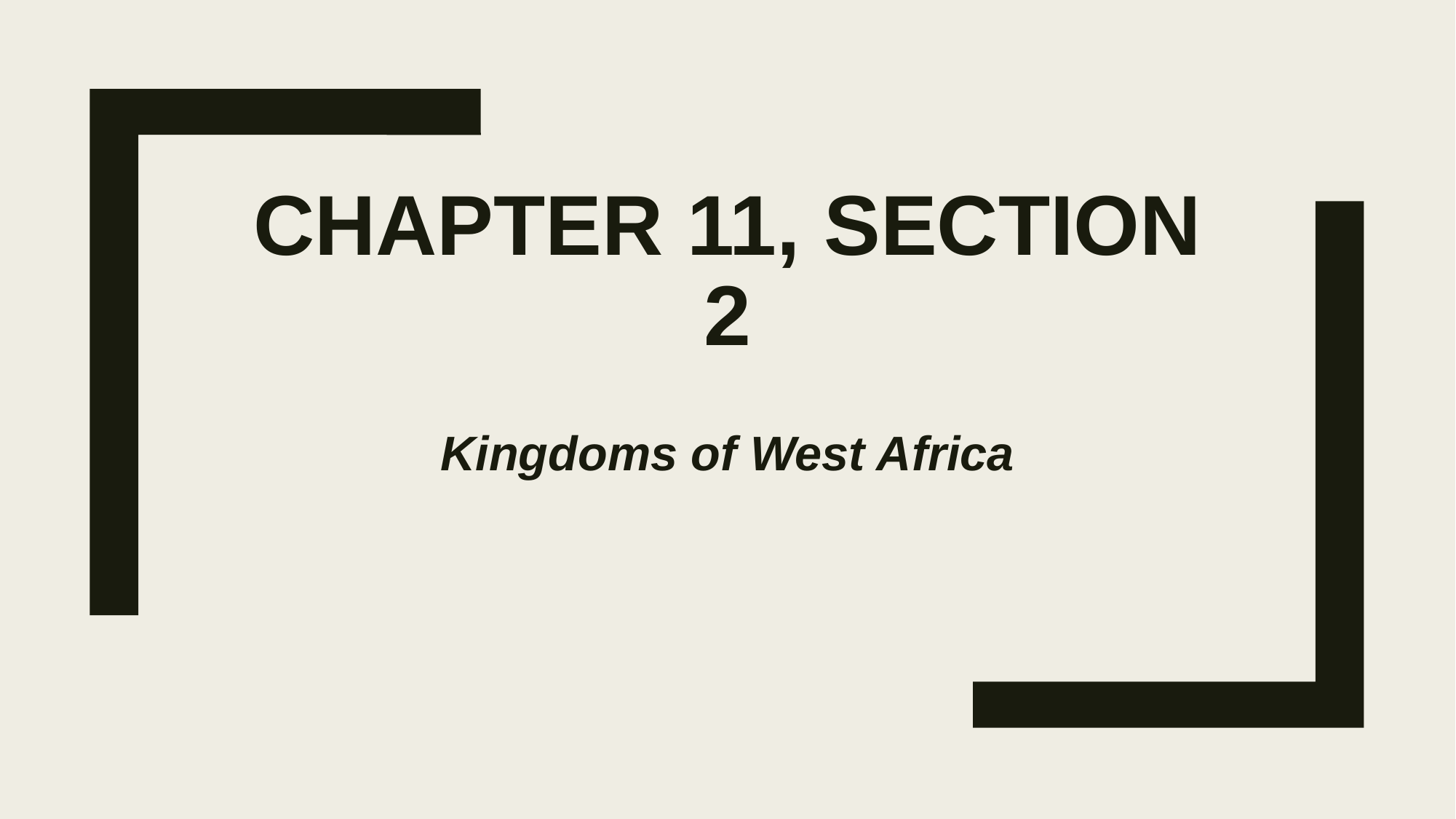

# Chapter 11, section 2
Kingdoms of West Africa